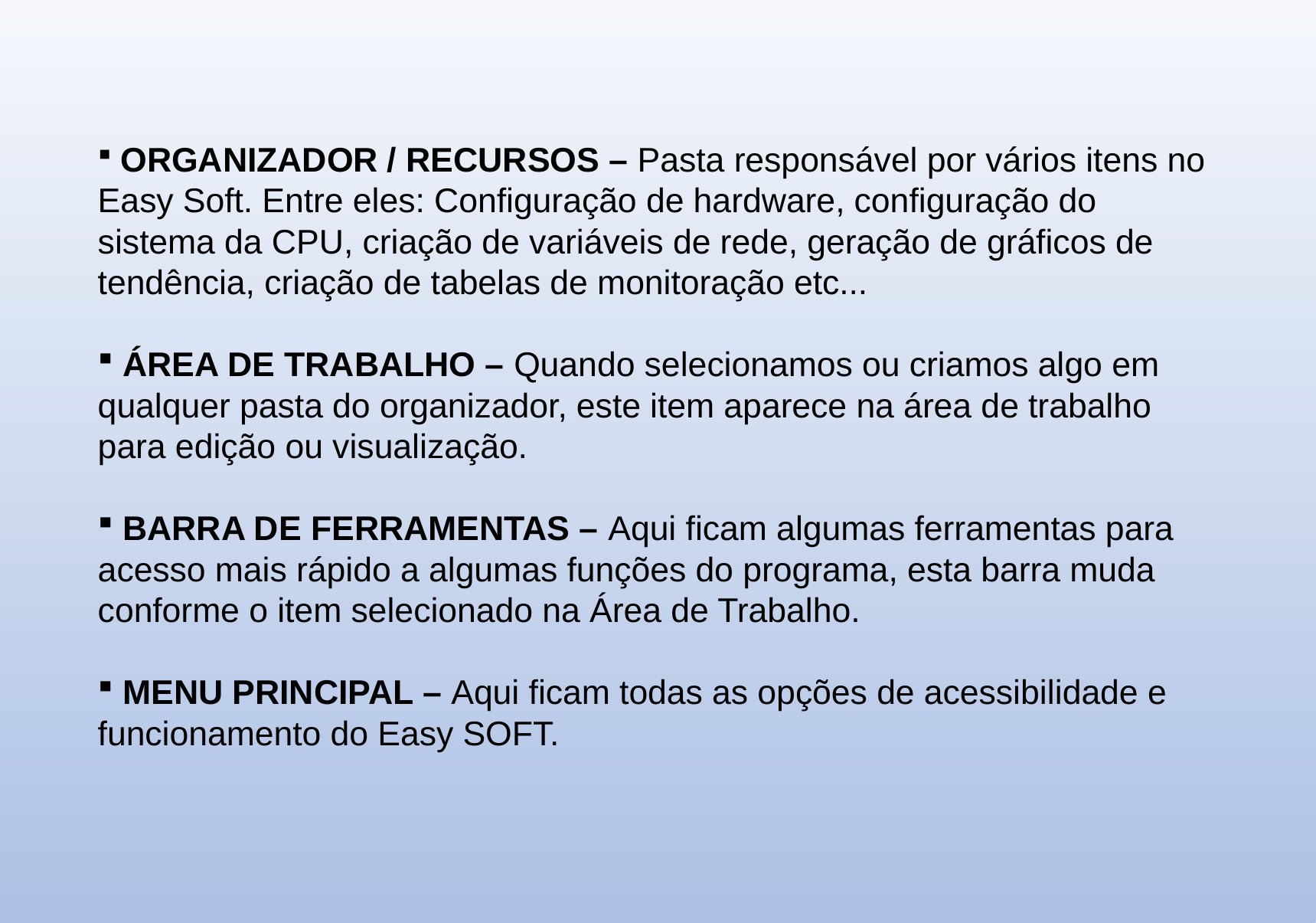

ORGANIZADOR / RECURSOS – Pasta responsável por vários itens no Easy Soft. Entre eles: Configuração de hardware, configuração do sistema da CPU, criação de variáveis de rede, geração de gráficos de tendência, criação de tabelas de monitoração etc...

 ÁREA DE TRABALHO – Quando selecionamos ou criamos algo em qualquer pasta do organizador, este item aparece na área de trabalho para edição ou visualização.

 BARRA DE FERRAMENTAS – Aqui ficam algumas ferramentas para acesso mais rápido a algumas funções do programa, esta barra muda conforme o item selecionado na Área de Trabalho.

 MENU PRINCIPAL – Aqui ficam todas as opções de acessibilidade e funcionamento do Easy SOFT.